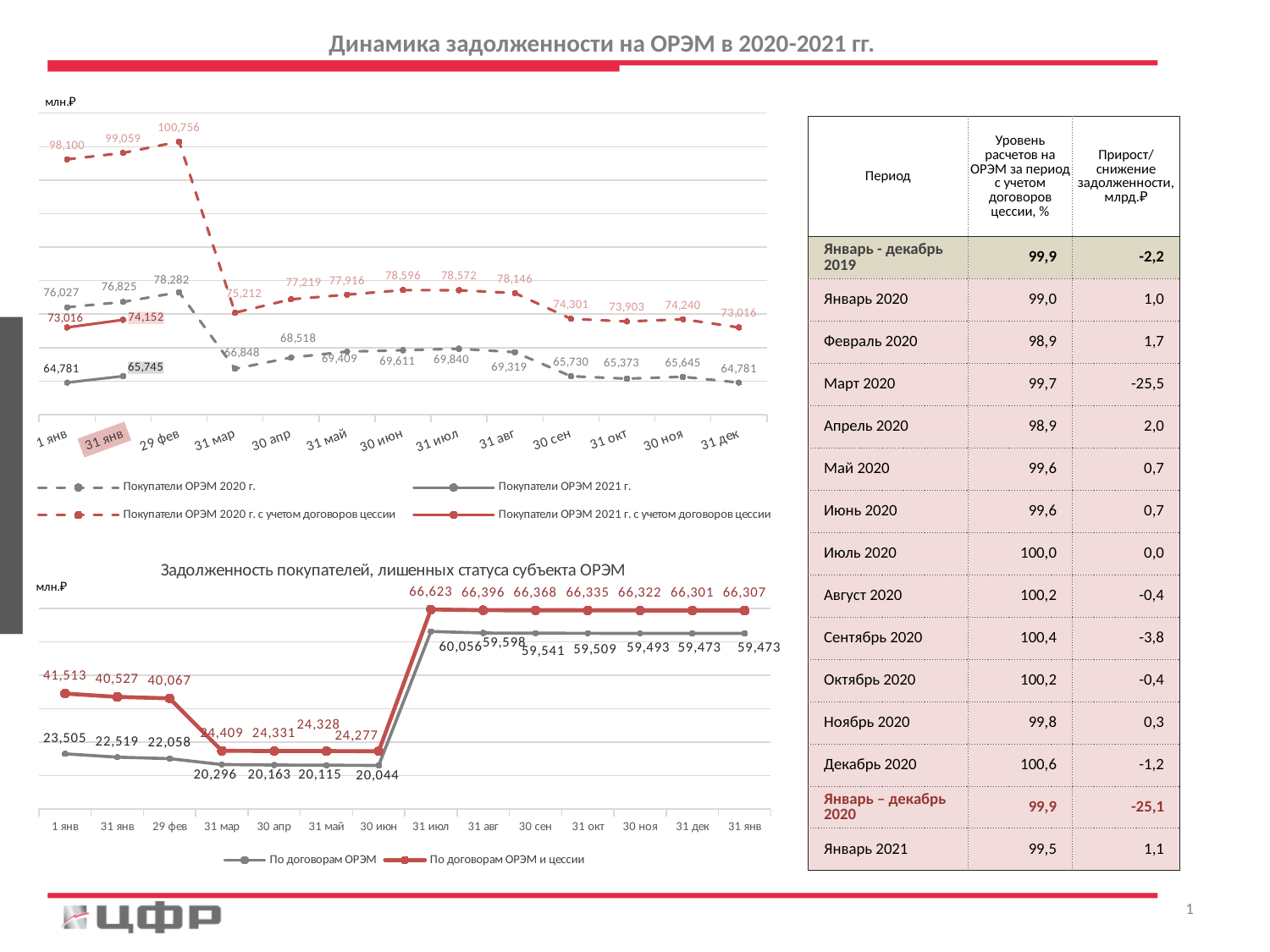

Динамика задолженности на ОРЭМ в 2020-2021 гг.

### Chart

| Category | Покупатели ОРЭМ 2020 г. | Покупатели ОРЭМ 2021 г. | Покупатели ОРЭМ 2020 г. с учетом договоров цессии | Покупатели ОРЭМ 2021 г. с учетом договоров цессии |
|---|---|---|---|---|
| 1 янв | 76026.99466947 | 64781.29316426 | 98100.41838554 | 73016.25884267001 |
| 31 янв | 76825.23690296 | 65745.27820899 | 99058.56500085 | 74151.50505613 |
| 29 фев | 78282.13592785 | None | 100755.53628627 | None |
| 31 мар | 66847.82943837 | None | 75212.25002015999 | None |
| 30 апр | 68517.55752732 | None | 77219.33393558 | None |
| 31 май | 69408.90106825 | None | 77915.59016508 | None |
| 30 июн | 69610.55687941 | None | 78596.42244829 | None |
| 31 июл | 69840.01676379 | None | 78572.20207737 | None |
| 31 авг | 69318.95932831 | None | 78146.11458162 | None |
| 30 сен | 65729.82369812 | None | 74301.28060292 | None |
| 31 окт | 65373.22947719 | None | 73903.16900385999 | None |
| 30 ноя | 65644.76071409 | None | 74239.54337172 | None |
| 31 дек | 64781.29316426 | None | 73016.25884267001 | None |
| Период | Уровень расчетов на ОРЭМ за период с учетом договоров цессии, % | Прирост/ снижение задолженности, млрд.₽ |
| --- | --- | --- |
| Январь - декабрь 2019 | 99,9 | -2,2 |
| Январь 2020 | 99,0 | 1,0 |
| Февраль 2020 | 98,9 | 1,7 |
| Март 2020 | 99,7 | -25,5 |
| Апрель 2020 | 98,9 | 2,0 |
| Май 2020 | 99,6 | 0,7 |
| Июнь 2020 | 99,6 | 0,7 |
| Июль 2020 | 100,0 | 0,0 |
| Август 2020 | 100,2 | -0,4 |
| Сентябрь 2020 | 100,4 | -3,8 |
| Октябрь 2020 | 100,2 | -0,4 |
| Ноябрь 2020 | 99,8 | 0,3 |
| Декабрь 2020 | 100,6 | -1,2 |
| Январь – декабрь 2020 | 99,9 | -25,1 |
| Январь 2021 | 99,5 | 1,1 |

### Chart: Задолженность покупателей, лишенных статуса субъекта ОРЭМ

| Category | По договорам ОРЭМ | По договорам ОРЭМ и цессии |
|---|---|---|
| 1 янв | 23504.5378261 | 41512.64338996 |
| 31 янв | 22518.669632499998 | 40526.61430306 |
| 29 фев | 22057.980837000006 | 40066.819580020005 |
| 31 мар | 20296.15232972 | 24409.393702650003 |
| 30 апр | 20162.732532539998 | 24331.25446194 |
| 31 май | 20114.636622219994 | 24327.708452849995 |
| 30 июн | 20043.553493389998 | 24277.053710789998 |
| 31 июл | 60056.36816407 | 66623.47794478 |
| 31 авг | 59597.87822759 | 66395.76697992 |
| 30 сен | 59541.135494430004 | 66367.67619236 |
| 31 окт | 59509.17281052 | 66335.27771023 |
| 30 ноя | 59492.896920600004 | 66321.86894621 |
| 31 дек | 59473.19475321 | 66300.88088225 |
| 31 янв | 59473.25477078 | 66307.05450302 |
1